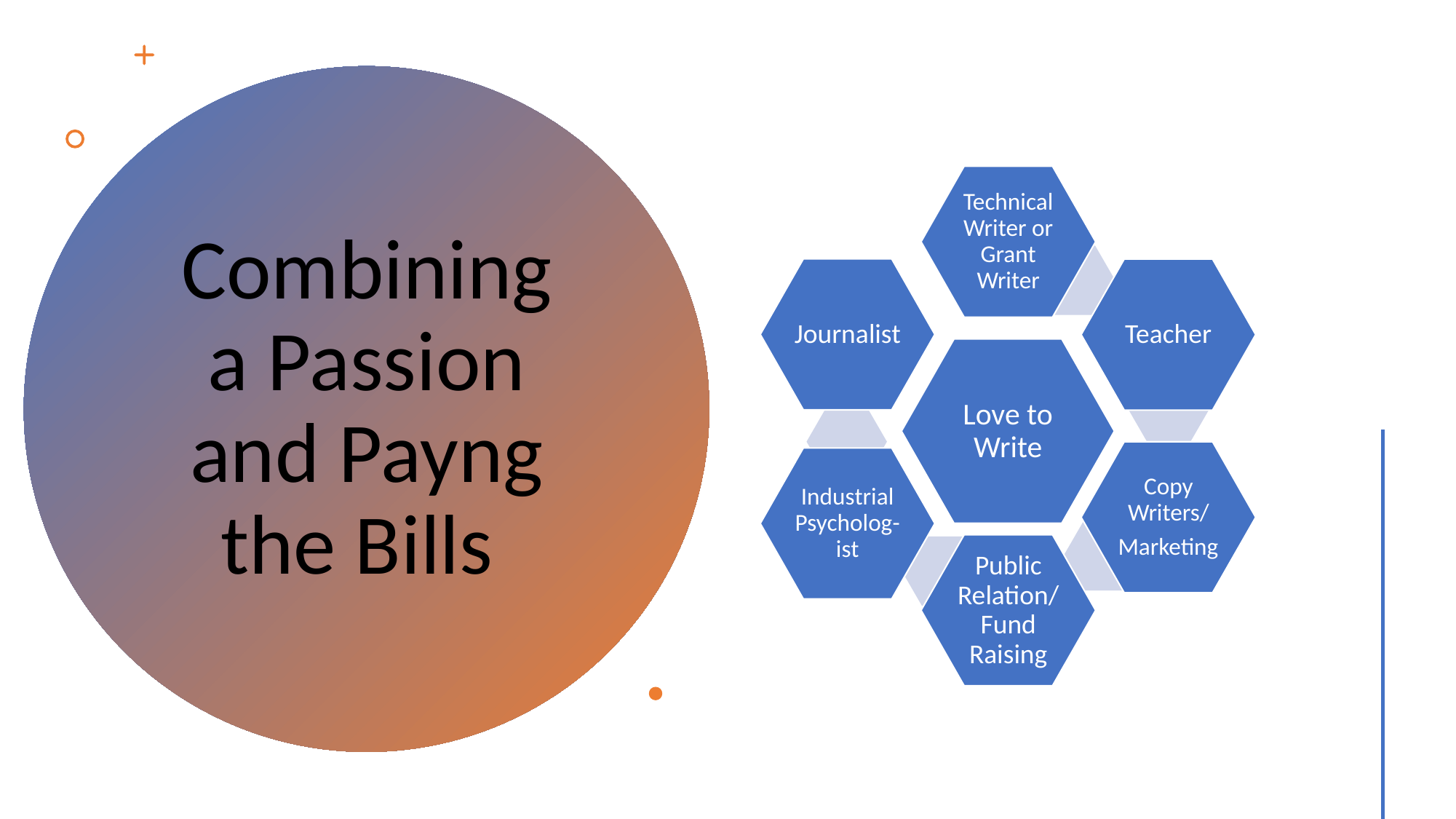

# Combining a Passion and Payng the Bills
Love to Write
Technical Writer or Grant Writer
Teacher
Copy Writers/
Marketing
Public Relation/Fund Raising
Industrial Psycholog-ist
Journalist